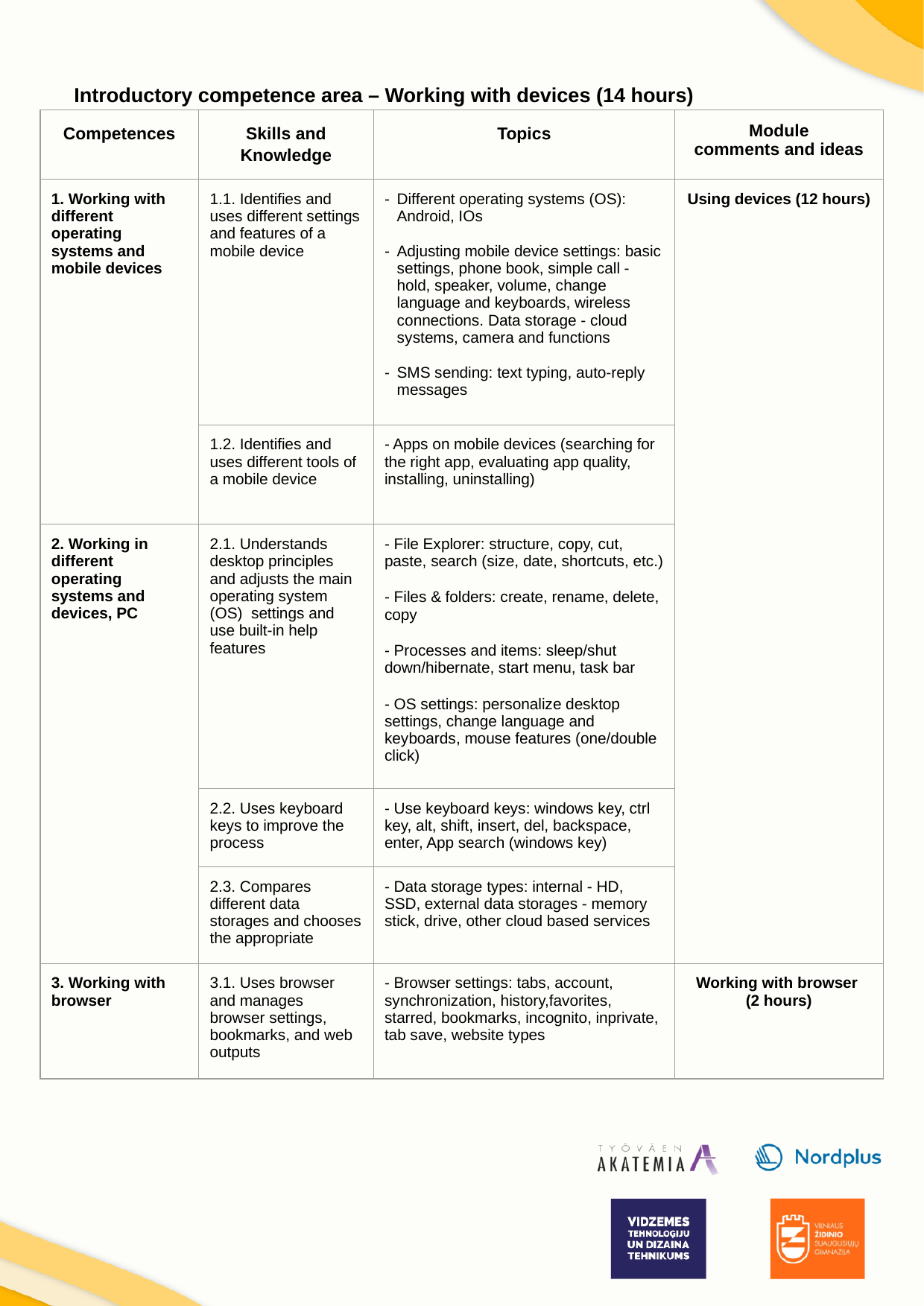

Introductory competence area – Working with devices (14 hours)
| Competences | Skills and Knowledge | Topics | Module comments and ideas |  |
| --- | --- | --- | --- | --- |
| 1. Working with different operating systems and mobile devices | 1.1. Identifies and uses different settings and features of a mobile device | Different operating systems (OS): Android, IOs Adjusting mobile device settings: basic settings, phone book, simple call - hold, speaker, volume, change language and keyboards, wireless connections. Data storage - cloud systems, camera and functions SMS sending: text typing, auto-reply messages | Using devices (12 hours) |  |
|  | 1.2. Identifies and uses different tools of a mobile device | - Apps on mobile devices (searching for the right app, evaluating app quality, installing, uninstalling) |  |  |
| 2. Working in different operating systems and devices, PC | 2.1. Understands desktop principles and adjusts the main operating system (OS) settings and use built-in help features | - File Explorer: structure, copy, cut, paste, search (size, date, shortcuts, etc.) - Files & folders: create, rename, delete, copy - Processes and items: sleep/shut down/hibernate, start menu, task bar - OS settings: personalize desktop settings, change language and keyboards, mouse features (one/double click) |  |  |
|  | 2.2. Uses keyboard keys to improve the process | - Use keyboard keys: windows key, ctrl key, alt, shift, insert, del, backspace, enter, App search (windows key) |  |  |
|  | 2.3. Compares different data storages and chooses the appropriate | - Data storage types: internal - HD, SSD, external data storages - memory stick, drive, other cloud based services |  |  |
| 3. Working with browser | 3.1. Uses browser and manages browser settings, bookmarks, and web outputs | - Browser settings: tabs, account, synchronization, history,favorites, starred, bookmarks, incognito, inprivate, tab save, website types | Working with browser (2 hours) |  |